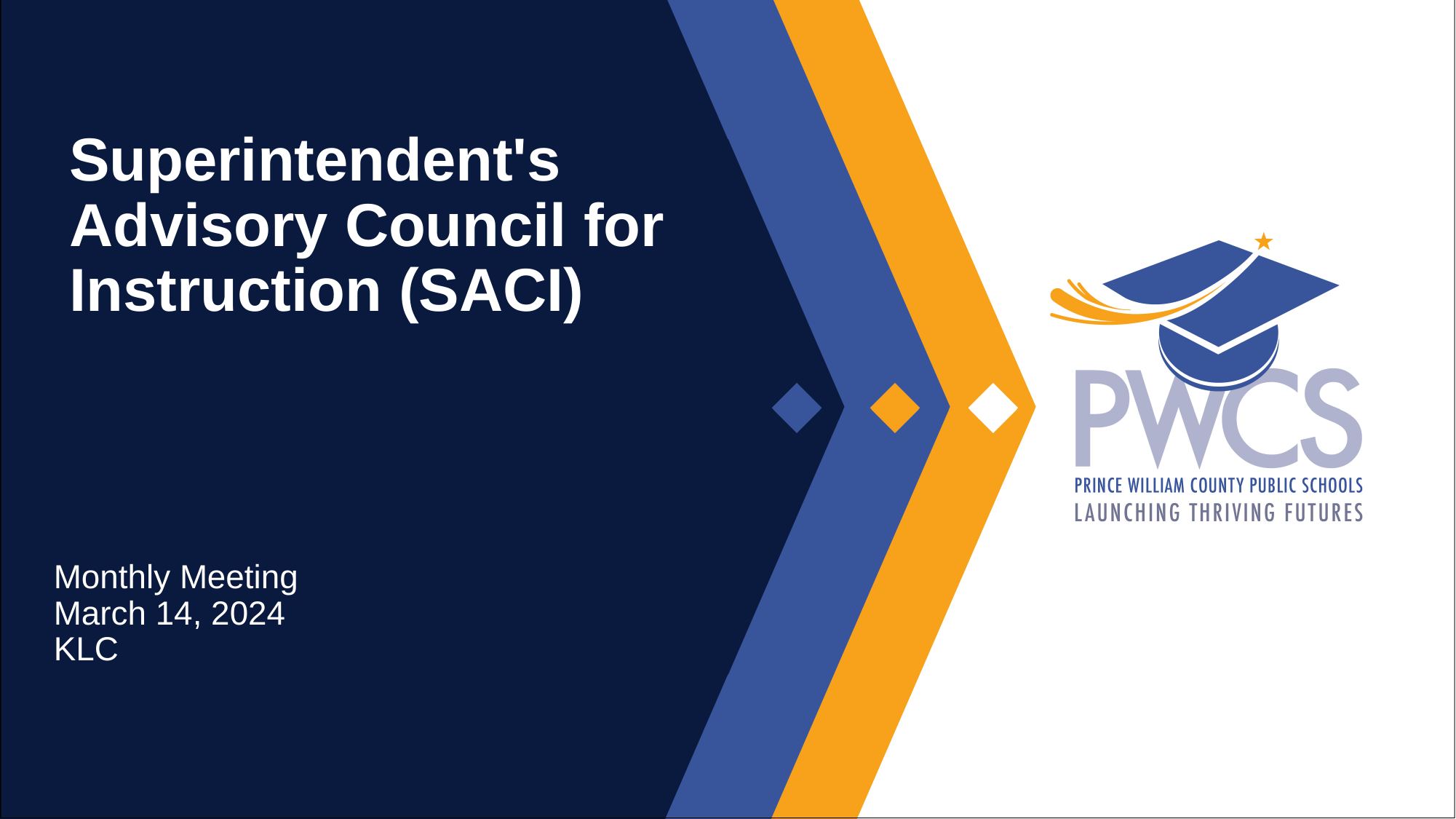

Superintendent's Advisory Council for Instruction (SACI)
Monthly Meeting
March 14, 2024
KLC